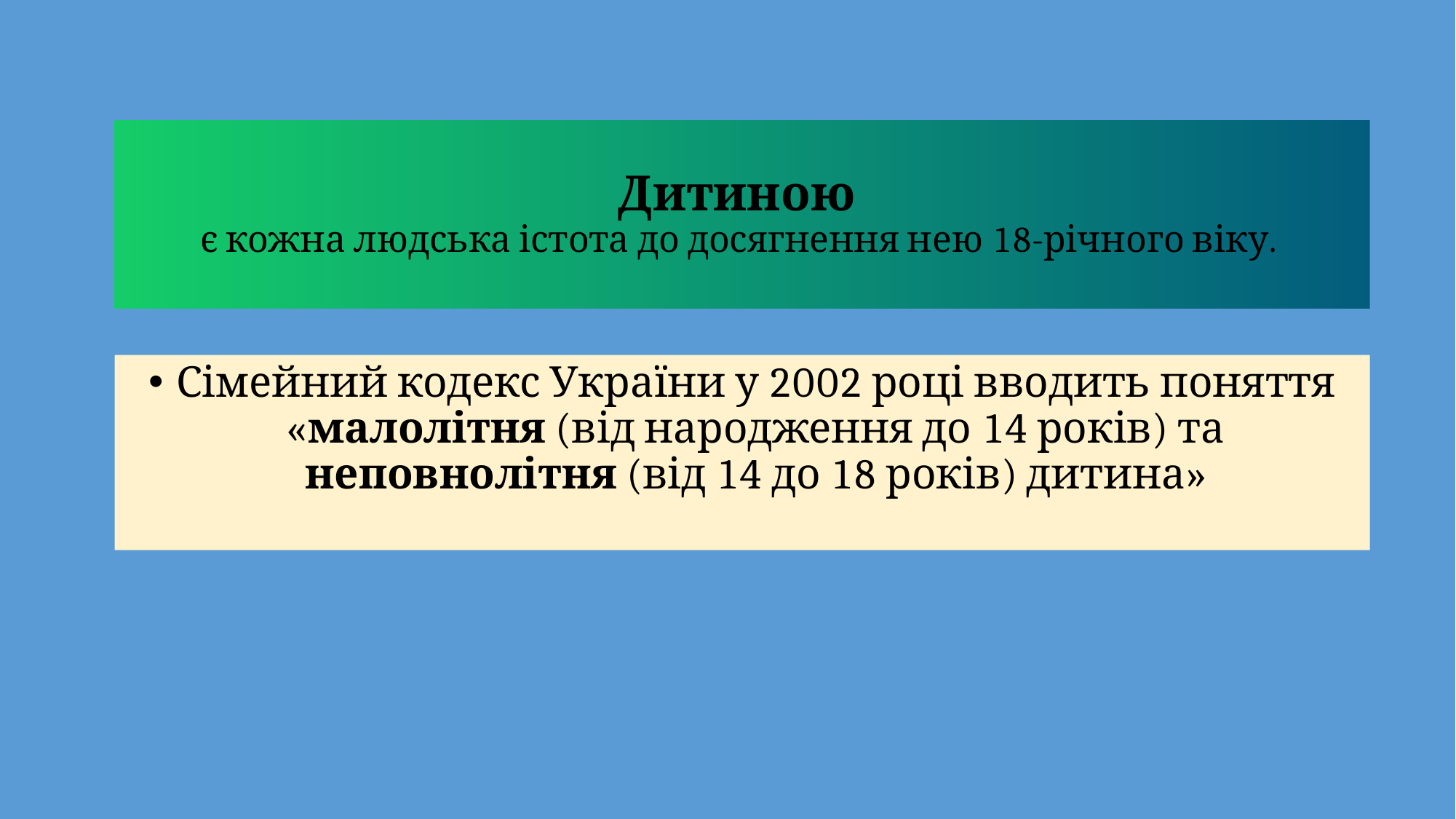

# Дитиною є кожна людська істота до досягнення нею 18-річного віку.
Сімейний кодекс України у 2002 році вводить поняття «малолітня (від народження до 14 років) та неповнолітня (від 14 до 18 років) дитина»